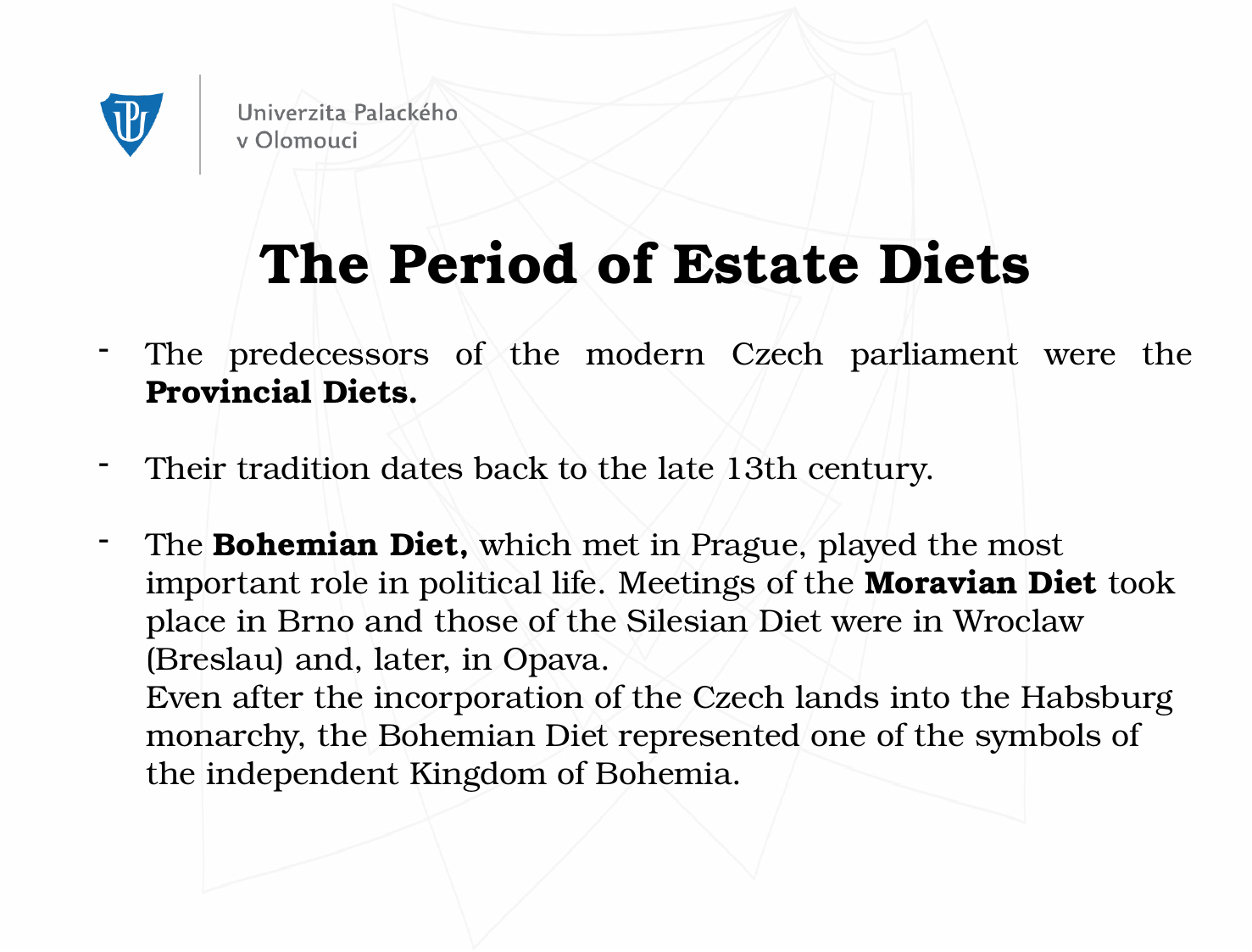

The Period of Estate Diets

The predecessors of the modern Czech parliament were the Provincial Diets.

Their tradition dates back to the late 13th century.

The Bohemian Diet, which met in Prague, played the most important role in political life. Meetings of the Moravian Diet took place in Brno and those of the Silesian Diet were in Wroclaw (Breslau) and, later, in Opava.
Even after the incorporation of the Czech lands into the Habsburg monarchy, the Bohemian Diet represented one of the symbols of the independent Kingdom of Bohemia.